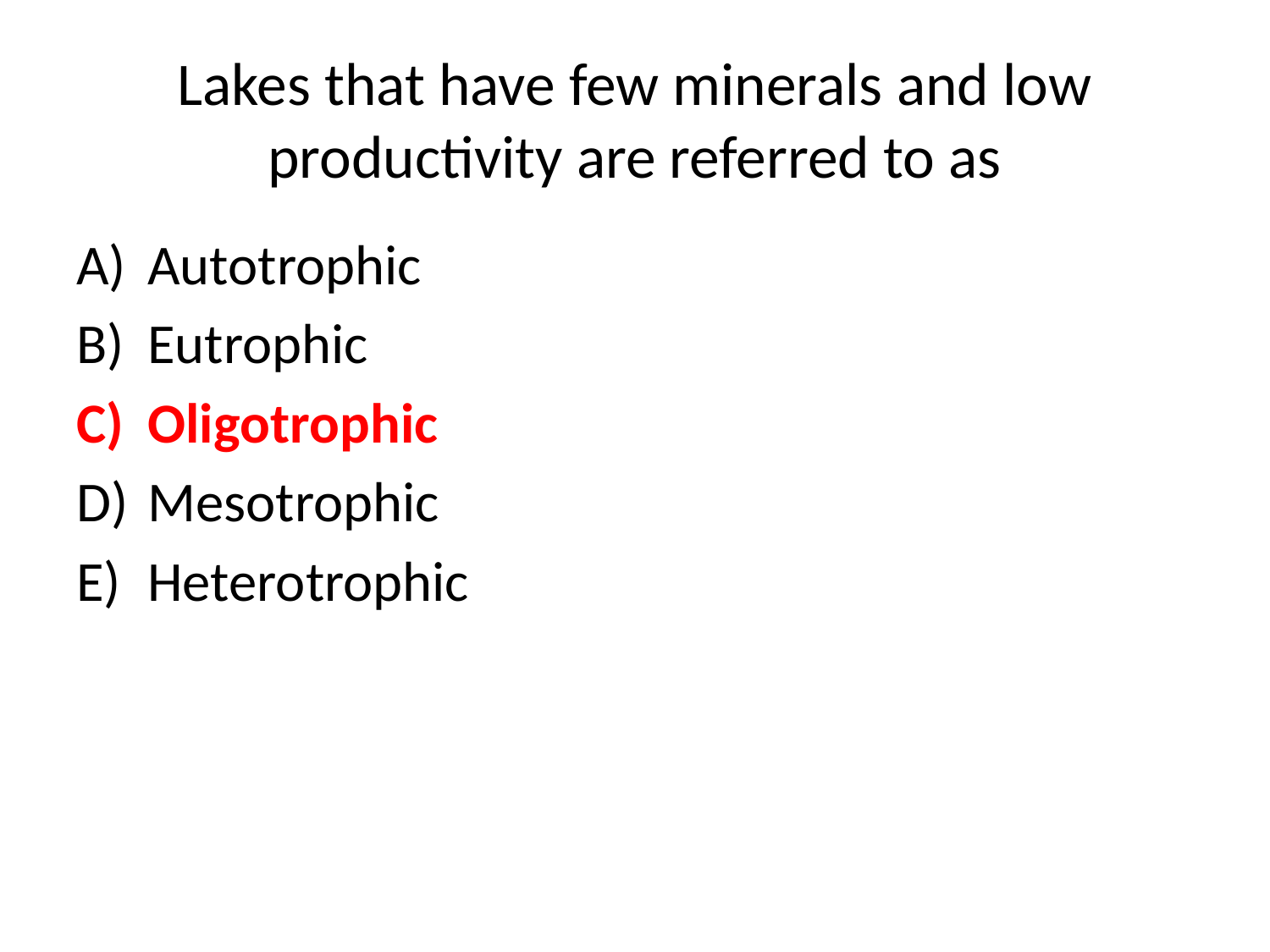

# Lakes that have few minerals and low productivity are referred to as
Autotrophic
Eutrophic
Oligotrophic
Mesotrophic
Heterotrophic